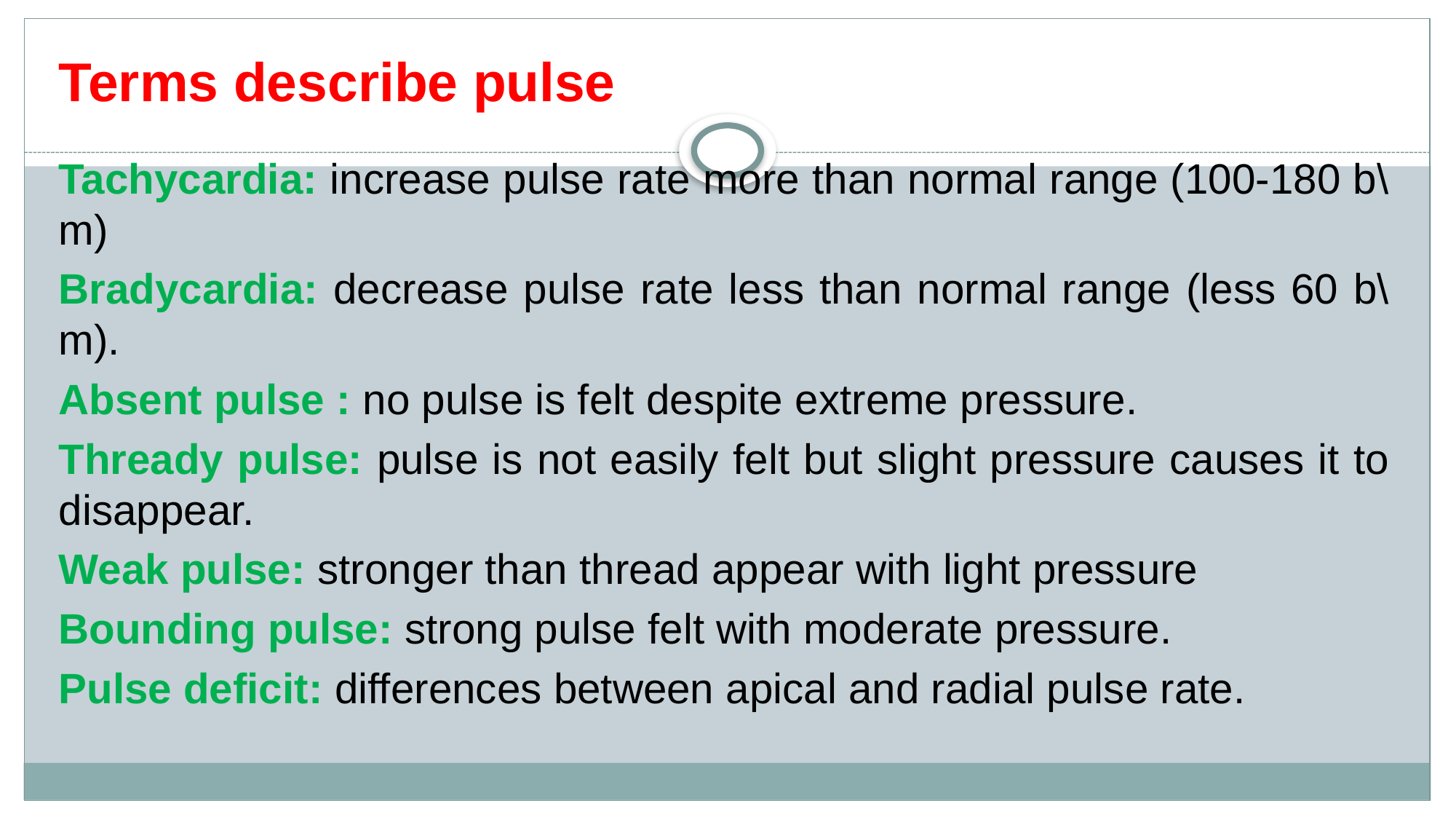

# Terms describe pulse
Tachycardia: increase pulse rate more than normal range (100-180 b\m)
Bradycardia: decrease pulse rate less than normal range (less 60 b\m).
Absent pulse : no pulse is felt despite extreme pressure.
Thready pulse: pulse is not easily felt but slight pressure causes it to disappear.
Weak pulse: stronger than thread appear with light pressure
Bounding pulse: strong pulse felt with moderate pressure.
Pulse deficit: differences between apical and radial pulse rate.